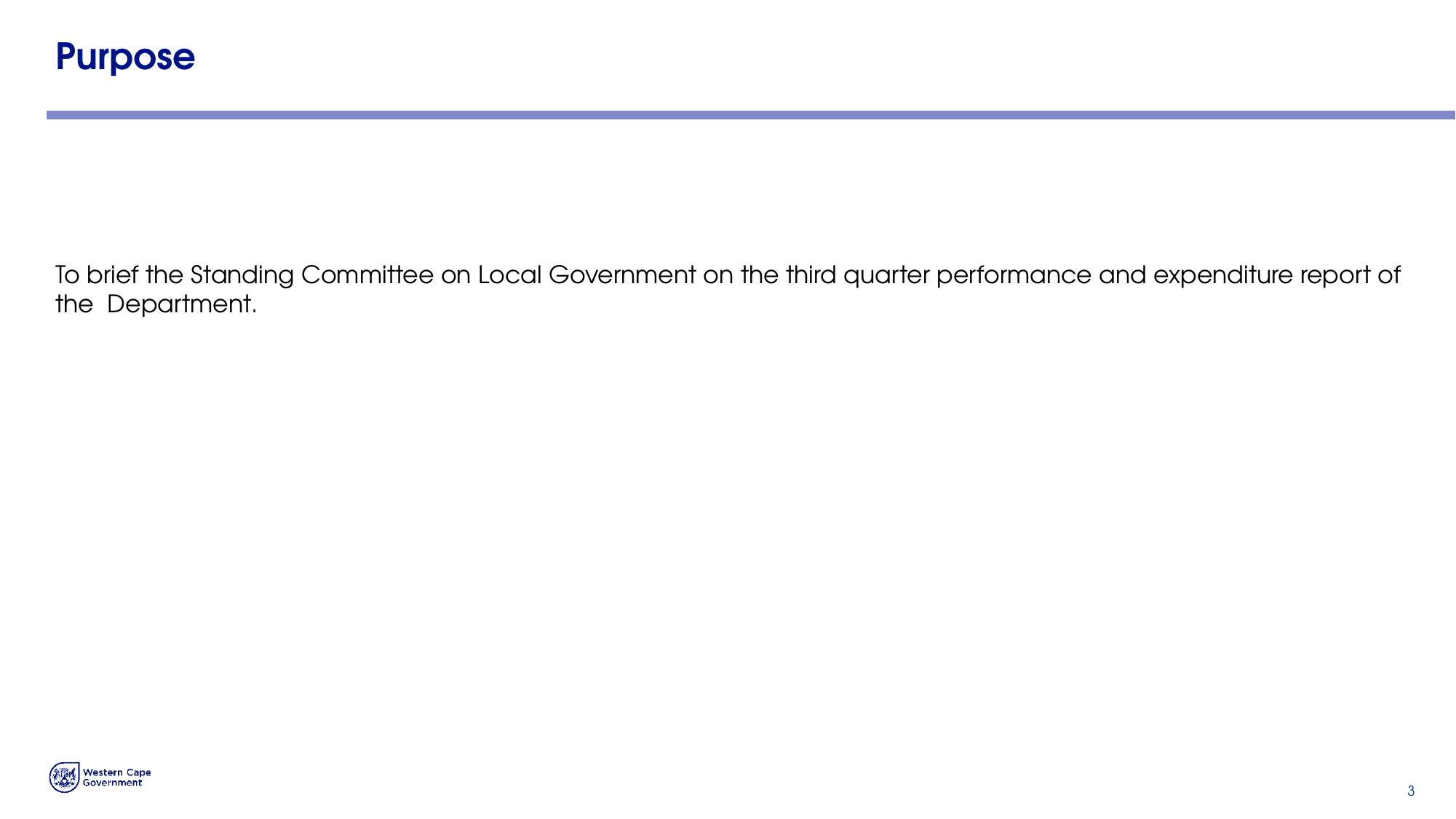

# Purpose

To brief the Standing Committee on Local Government on the third quarter performance and expenditure report of the  Department.

3